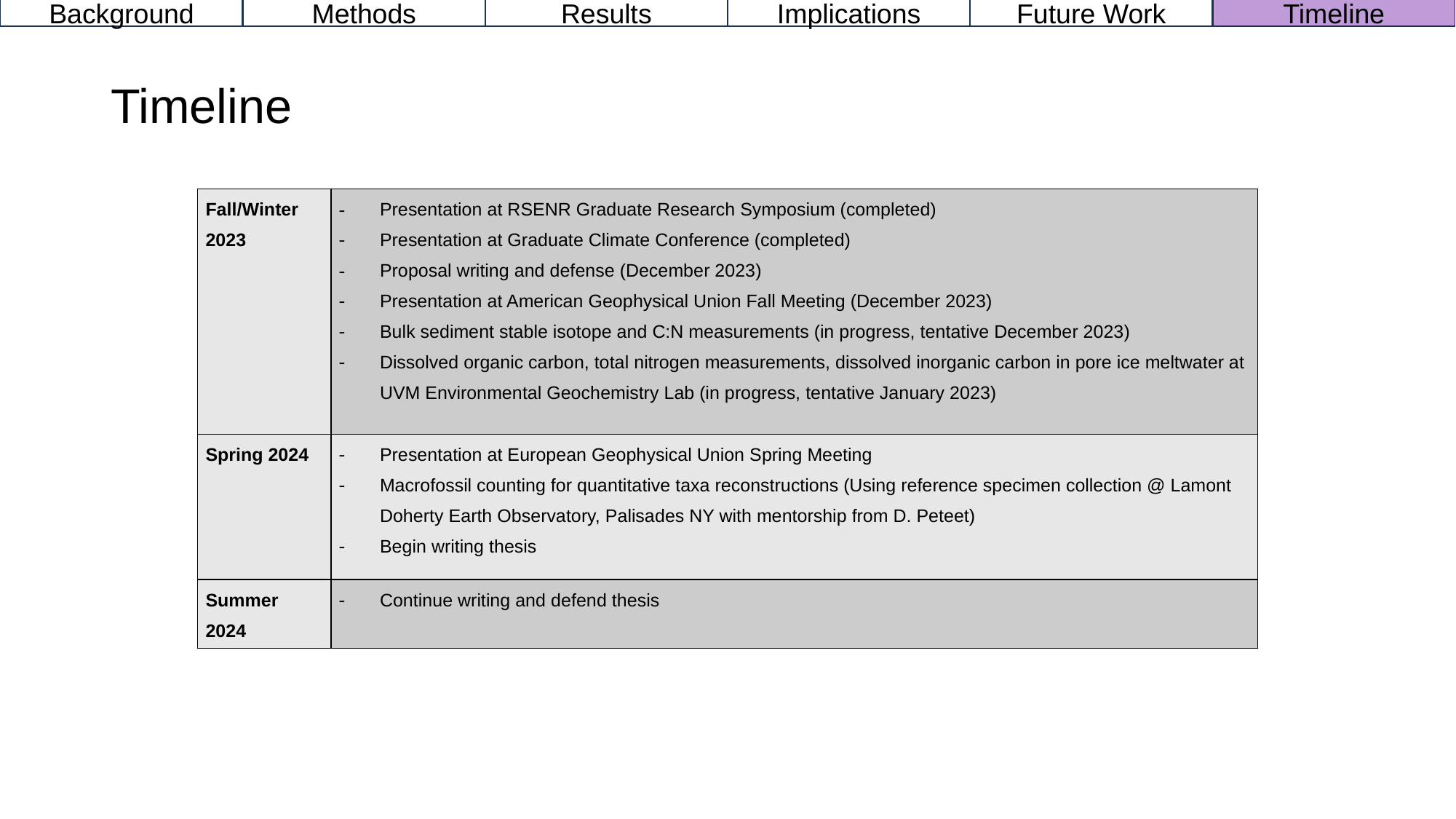

Background
Methods
Results
Implications
Future Work
Timeline
# Timeline
| Fall/Winter 2023 | Presentation at RSENR Graduate Research Symposium (completed) Presentation at Graduate Climate Conference (completed) Proposal writing and defense (December 2023) Presentation at American Geophysical Union Fall Meeting (December 2023) Bulk sediment stable isotope and C:N measurements (in progress, tentative December 2023) Dissolved organic carbon, total nitrogen measurements, dissolved inorganic carbon in pore ice meltwater at UVM Environmental Geochemistry Lab (in progress, tentative January 2023) |
| --- | --- |
| Spring 2024 | Presentation at European Geophysical Union Spring Meeting Macrofossil counting for quantitative taxa reconstructions (Using reference specimen collection @ Lamont Doherty Earth Observatory, Palisades NY with mentorship from D. Peteet) Begin writing thesis |
| Summer 2024 | Continue writing and defend thesis |